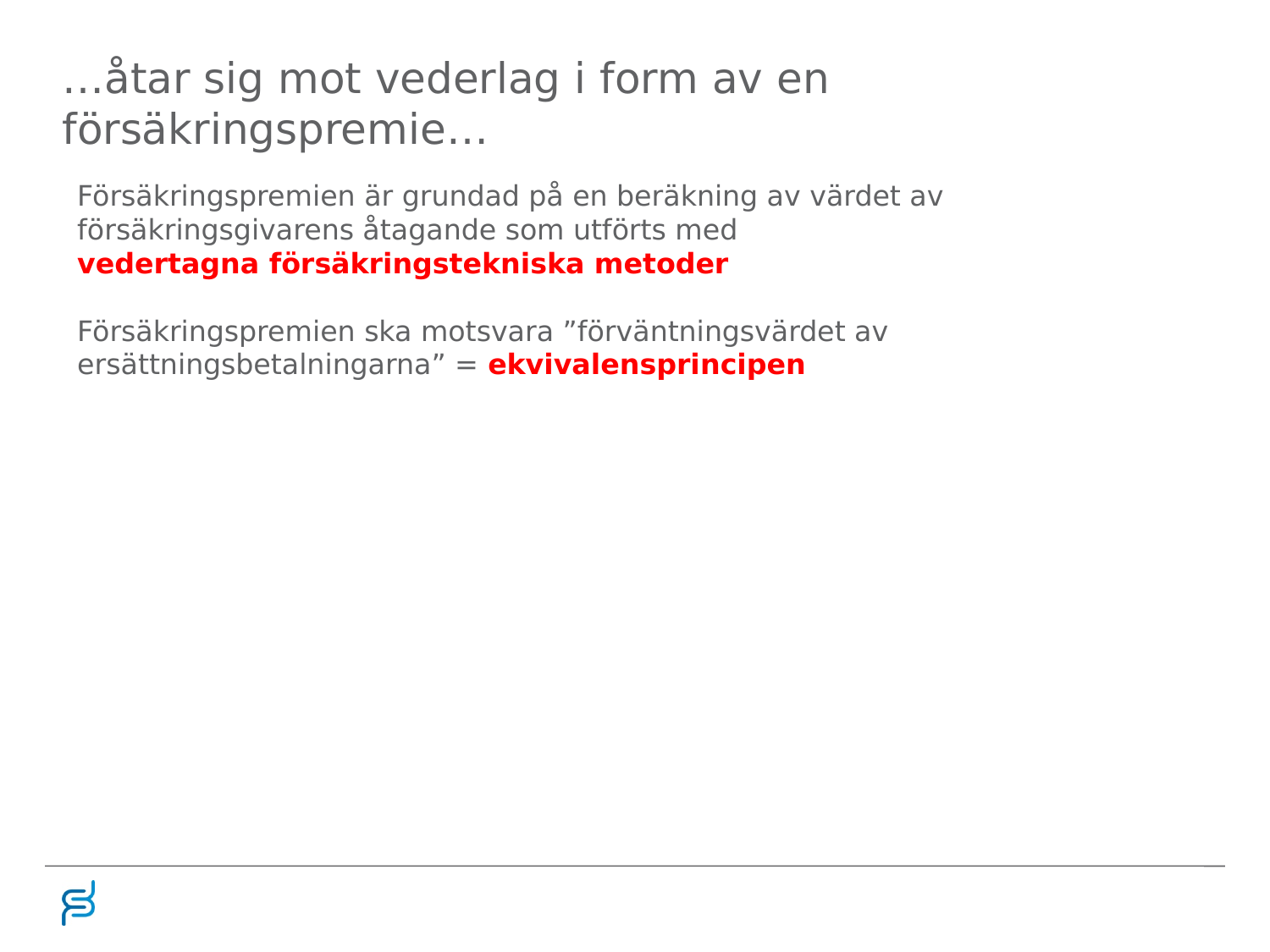

# …åtar sig mot vederlag i form av en försäkringspremie…

Försäkringspremien är grundad på en beräkning av värdet av försäkringsgivarens åtagande som utförts med                                vedertagna försäkringstekniska metoder

Försäkringspremien ska motsvara ”förväntningsvärdet av ersättningsbetalningarna” = ekvivalensprincipen